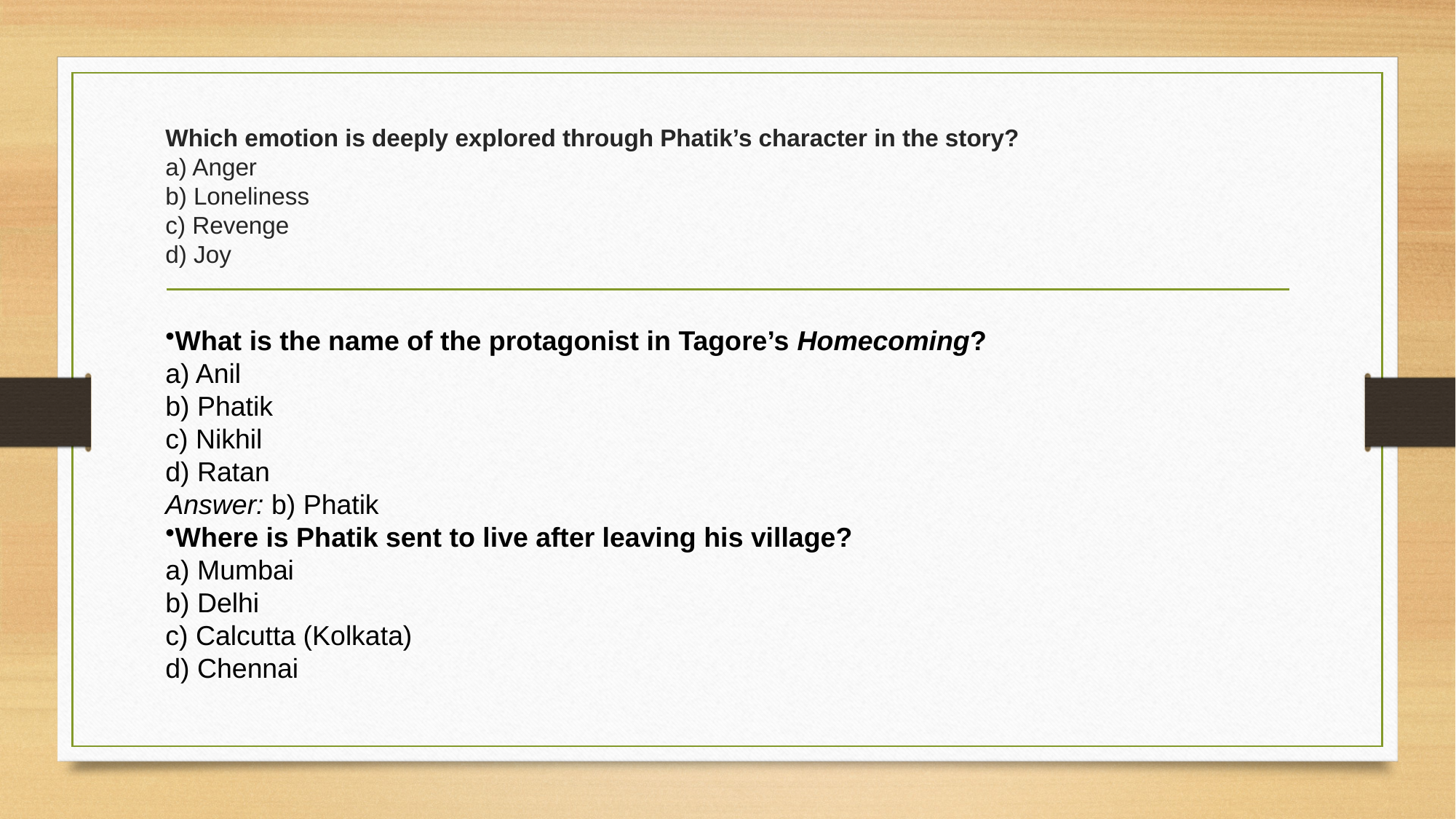

# Which emotion is deeply explored through Phatik’s character in the story? a) Anger b) Loneliness c) Revenge d) Joy
What is the name of the protagonist in Tagore’s Homecoming?
a) Anil
b) Phatik
c) Nikhil
d) Ratan
Answer: b) Phatik
Where is Phatik sent to live after leaving his village?
a) Mumbai
b) Delhi
c) Calcutta (Kolkata)
d) Chennai